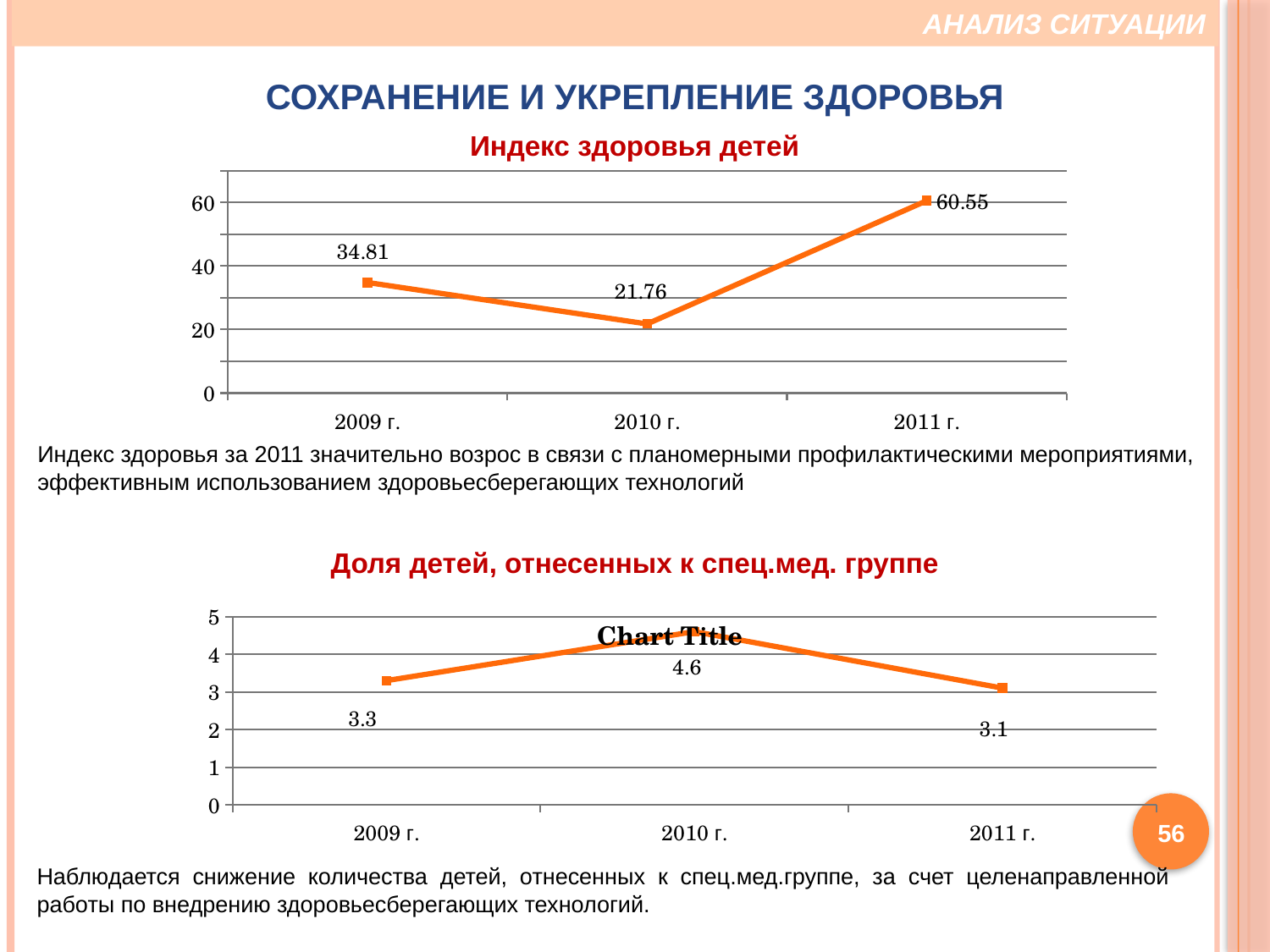

АНАЛИЗ СИТУАЦИИ
Сохранение и укрепление здоровья
Индекс здоровья детей

### Chart

| Category | Категория 1 |
|---|---|
| 2009 г. | 34.81 |
| 2010 г. | 21.759999999999987 |
| 2011 г. | 60.55 |
Индекс здоровья за 2011 значительно возрос в связи с планомерными профилактическими мероприятиями, эффективным использованием здоровьесберегающих технологий
Доля детей, отнесенных к спец.мед. группе

### Chart:

| Category |  |
|---|---|
| 2009 г. | 3.3 |
| 2010 г. | 4.6 |
| 2011 г. | 3.1 |
56
Наблюдается снижение количества детей, отнесенных к спец.мед.группе, за счет целенаправленной работы по внедрению здоровьесберегающих технологий.